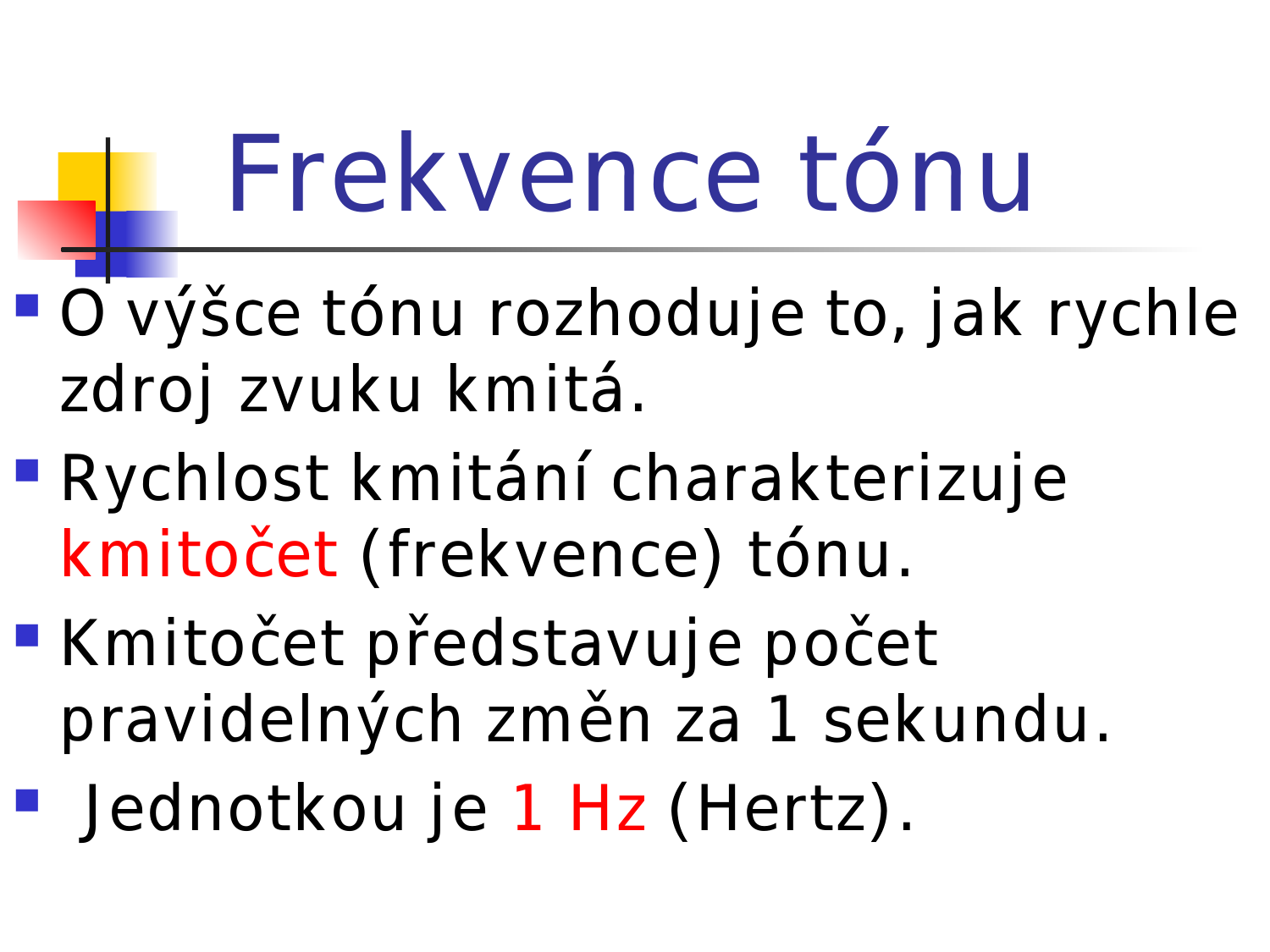

# Frekvence tónu
O výšce tónu rozhoduje to, jak rychle zdroj zvuku kmitá.
Rychlost kmitání charakterizuje kmitočet (frekvence) tónu.
Kmitočet představuje počet pravidelných změn za 1 sekundu.
 Jednotkou je 1 Hz (Hertz).